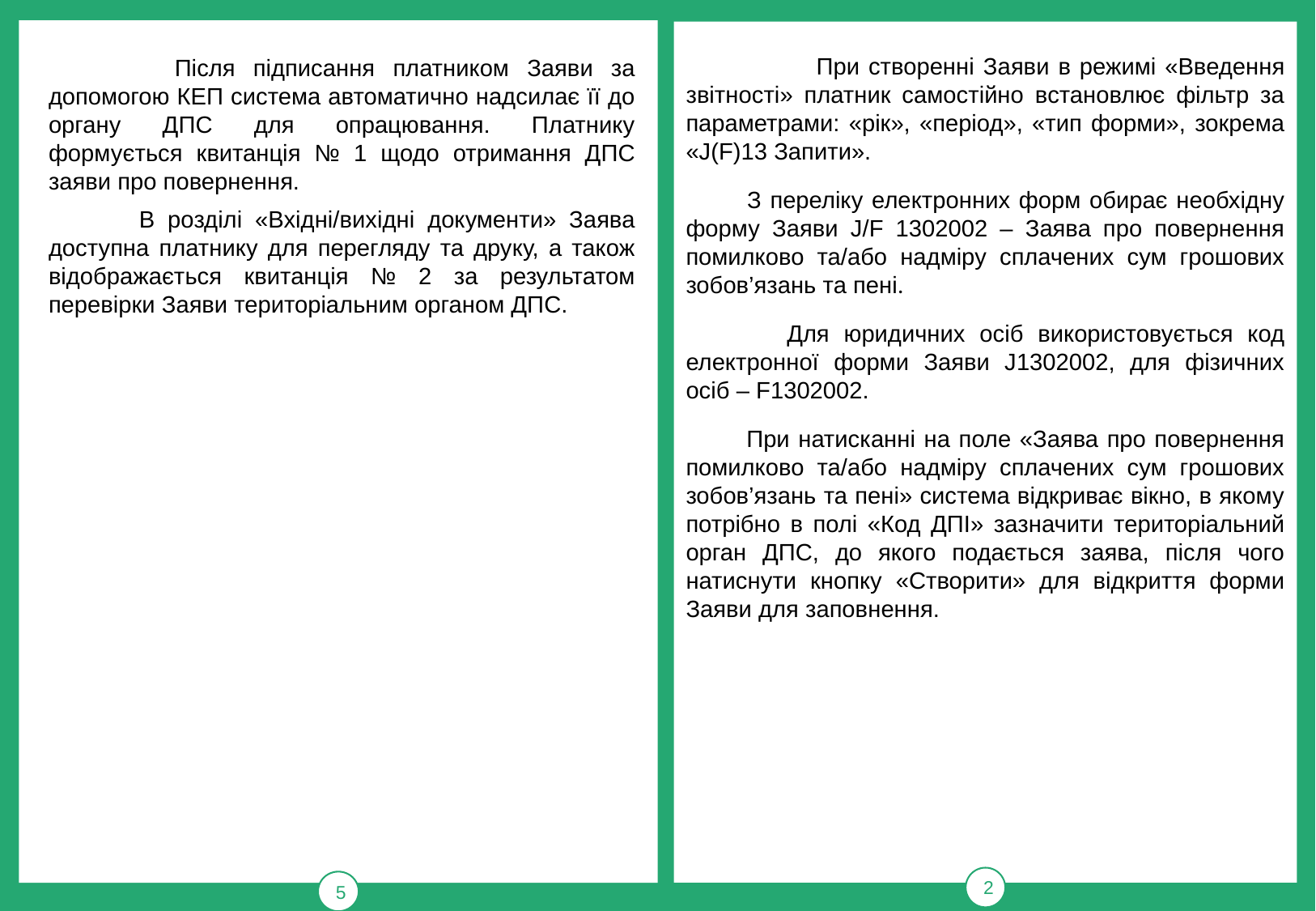

При створенні Заяви в режимі «Введення звітності» платник самостійно встановлює фільтр за параметрами: «рік», «період», «тип форми», зокрема «J(F)13 Запити».
       З переліку електронних форм обирає необхідну форму Заяви J/F 1302002 – Заява про повернення помилково та/або надміру сплачених сум грошових зобов’язань та пені.
       Для юридичних осіб використовується код електронної форми Заяви J1302002, для фізичних осіб – F1302002.
       При натисканні на поле «Заява про повернення помилково та/або надміру сплачених сум грошових зобов’язань та пені» система відкриває вікно, в якому потрібно в полі «Код ДПІ» зазначити територіальний орган ДПС, до якого подається заява, після чого натиснути кнопку «Створити» для відкриття форми Заяви для заповнення.

5

2

       Після підписання платником Заяви за допомогою КЕП система автоматично надсилає її до органу ДПС для опрацювання. Платнику формується квитанція № 1 щодо отримання ДПС заяви про повернення.
       В розділі «Вхідні/вихідні документи» Заява доступна платнику для перегляду та друку, а також відображається квитанція № 2 за результатом перевірки Заяви територіальним органом ДПС.